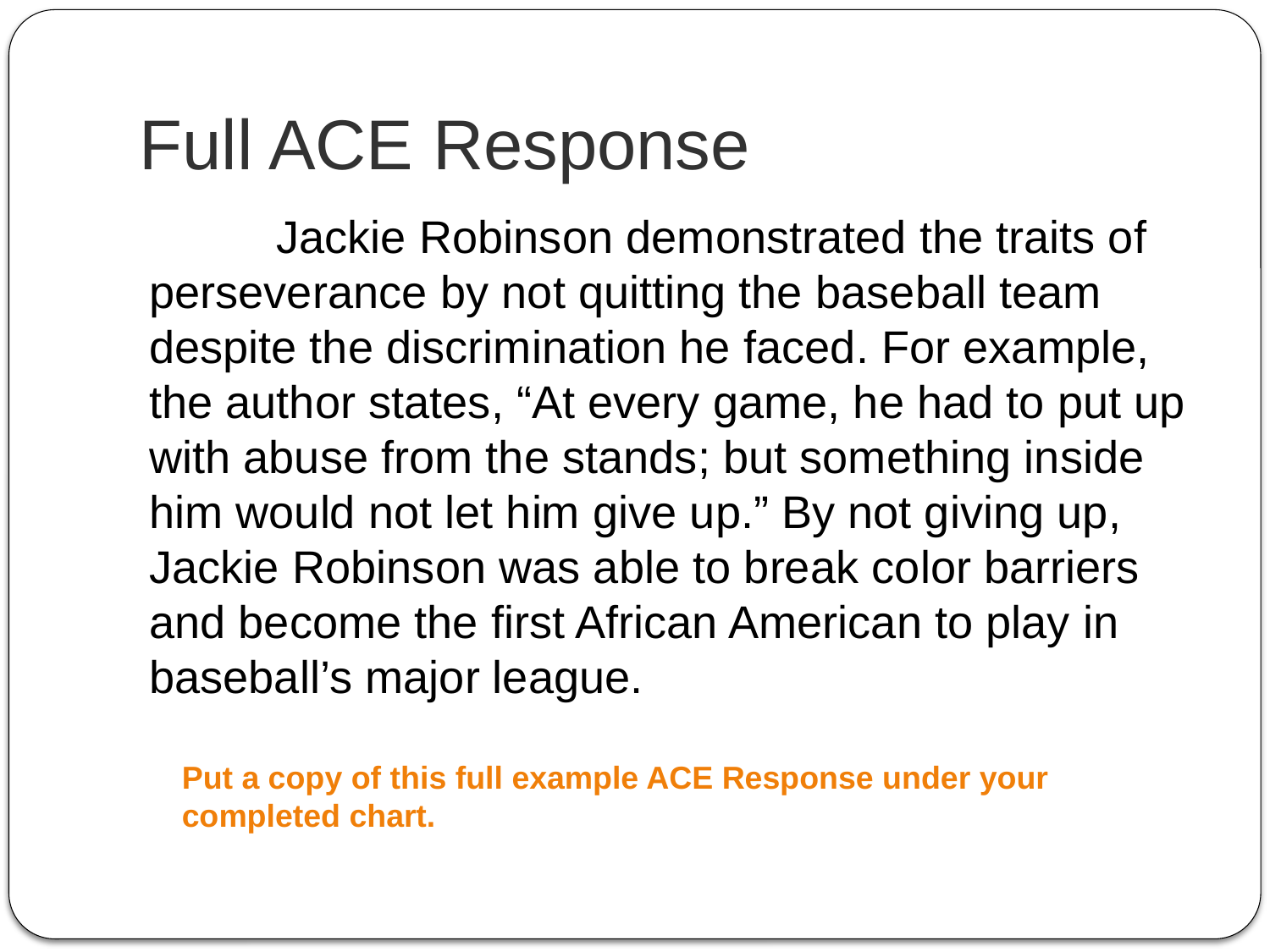

# Full ACE Response
	Jackie Robinson demonstrated the traits of perseverance by not quitting the baseball team despite the discrimination he faced. For example, the author states, “At every game, he had to put up with abuse from the stands; but something inside him would not let him give up.” By not giving up, Jackie Robinson was able to break color barriers and become the first African American to play in baseball’s major league.

Put a copy of this full example ACE Response under your completed chart.